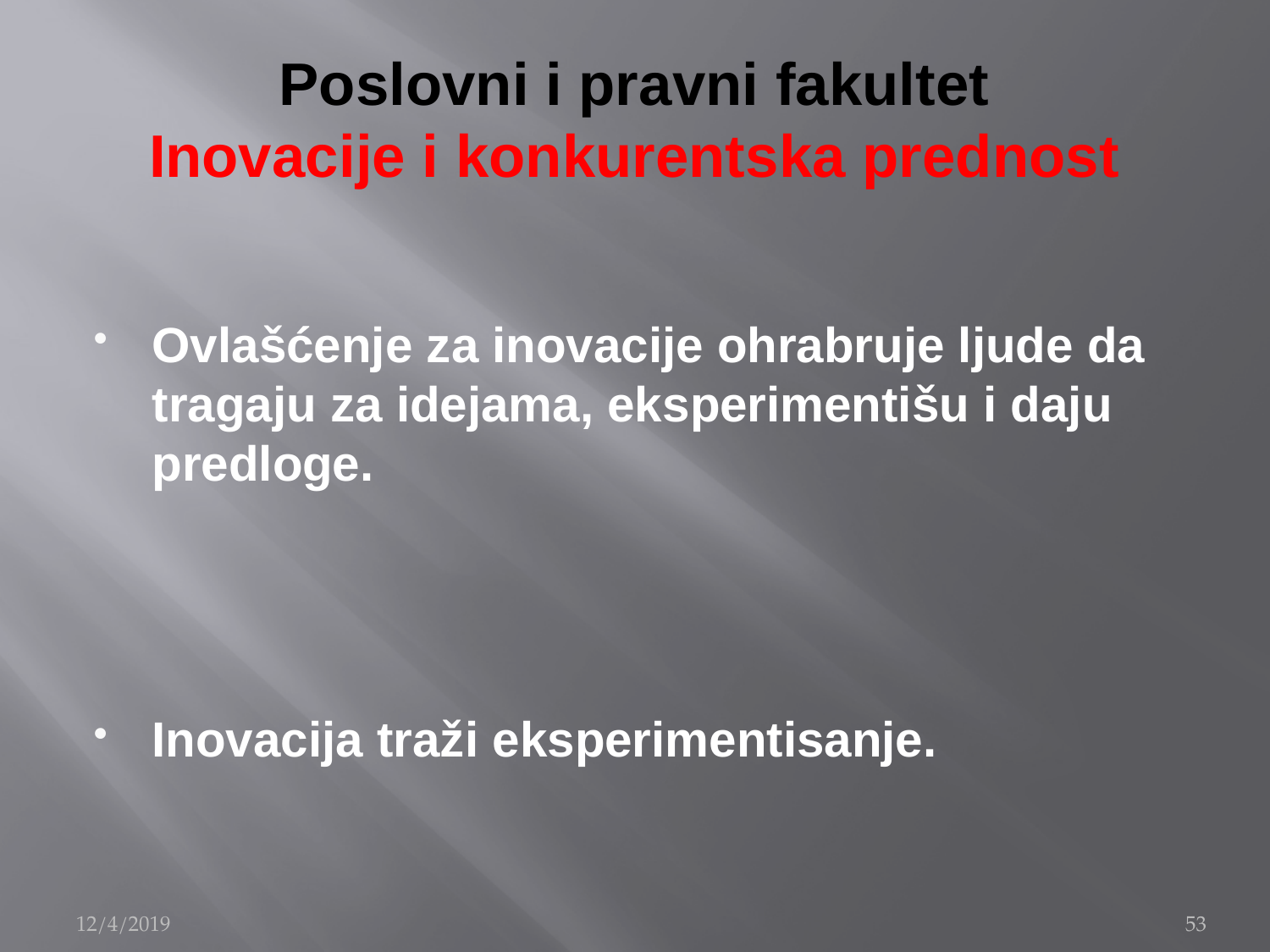

# Poslovni i pravni fakultet Inovacije i konkurentska prednost
Ovlašćenje za inovacije ohrabruje ljude da tragaju za idejama, eksperimentišu i daju predloge.

Inovacija traži eksperimentisanje.
12/4/2019
53